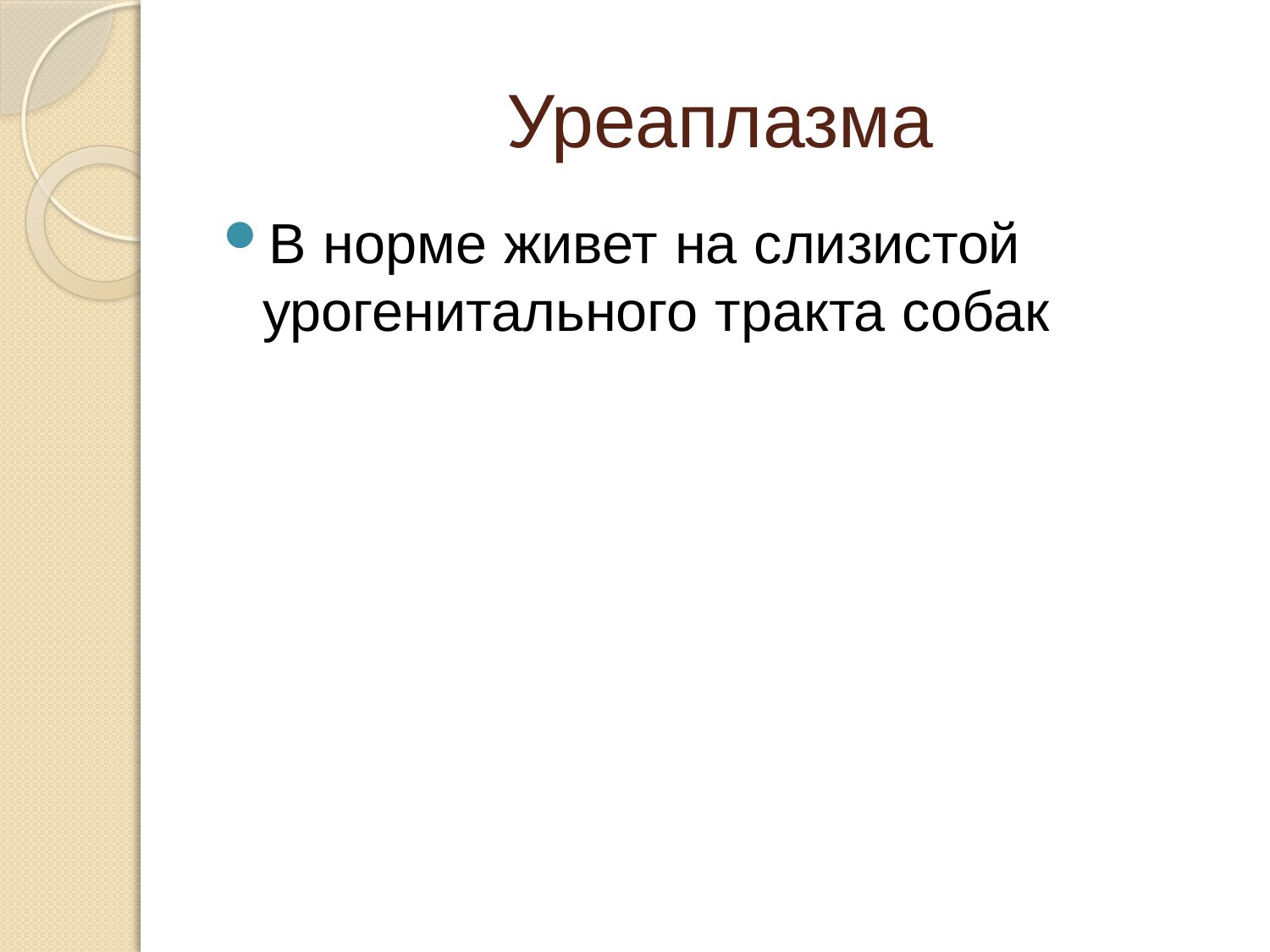

# Уреаплазма
В норме живет на слизистой урогенитального тракта собак